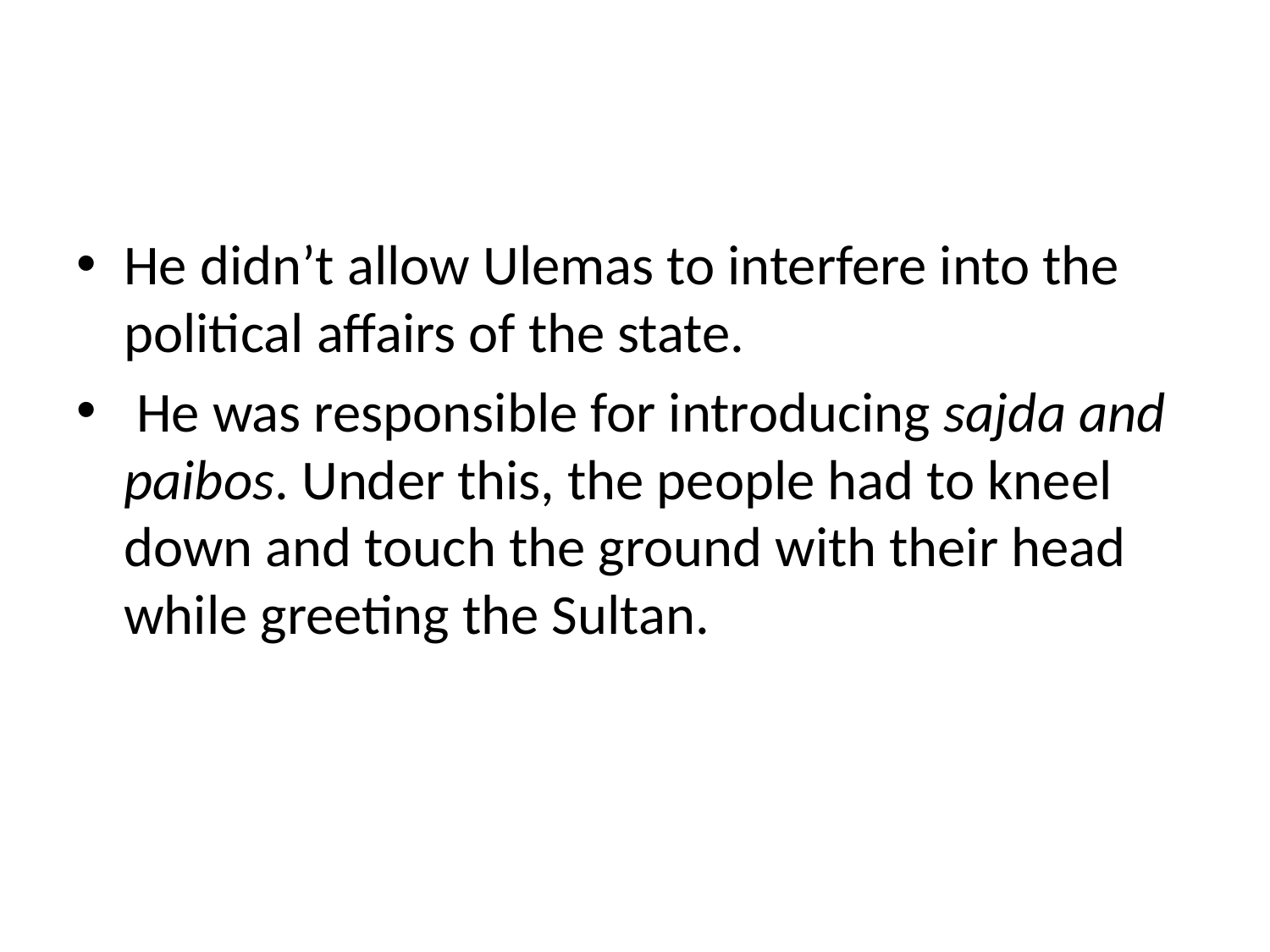

#
He didn’t allow Ulemas to interfere into the political affairs of the state.
 He was responsible for introducing sajda and paibos. Under this, the people had to kneel down and touch the ground with their head while greeting the Sultan.